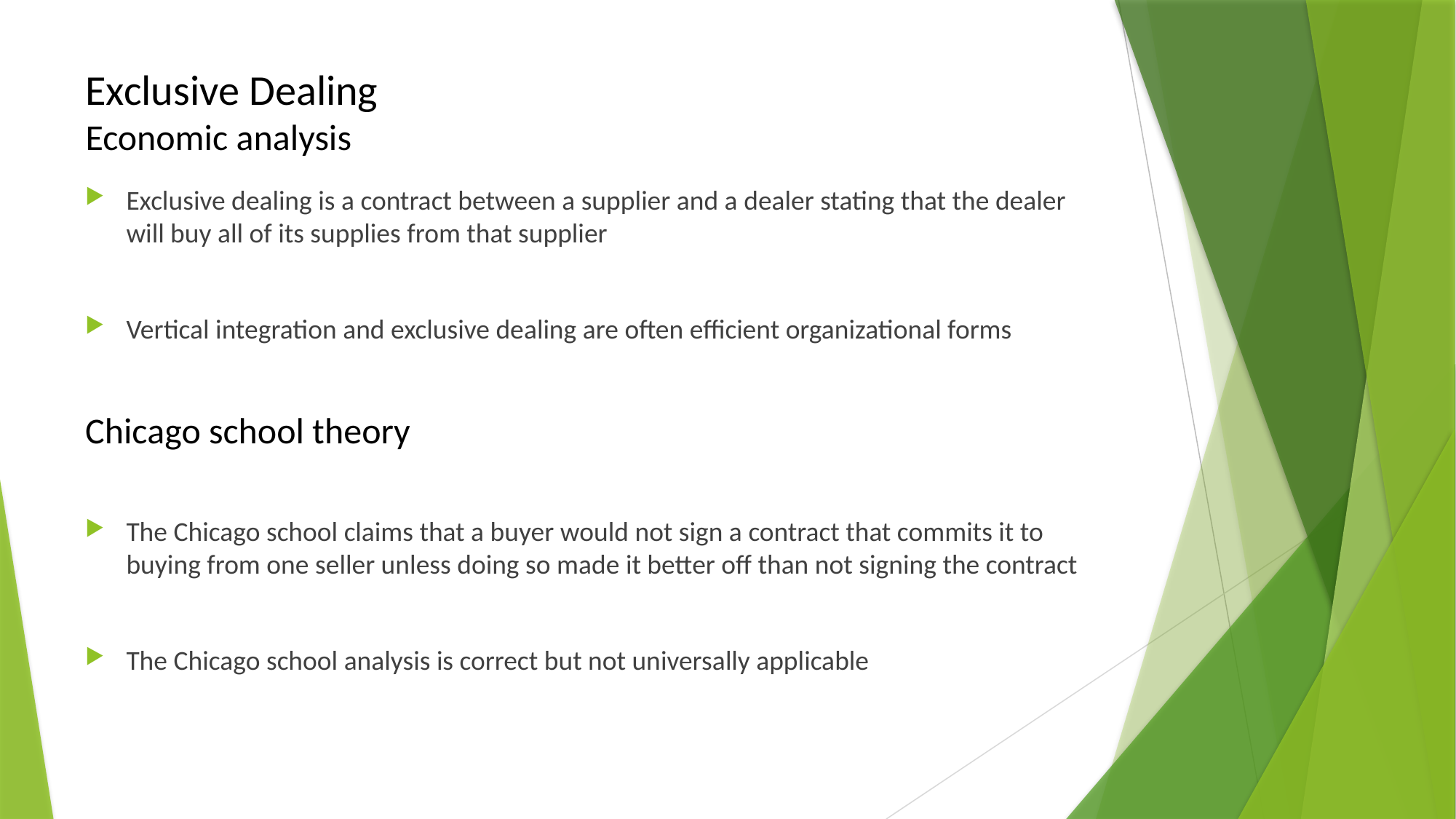

# Exclusive Dealing Economic analysis
Exclusive dealing is a contract between a supplier and a dealer stating that the dealer will buy all of its supplies from that supplier

Vertical integration and exclusive dealing are often efficient organizational forms

Chicago school theory

The Chicago school claims that a buyer would not sign a contract that commits it to buying from one seller unless doing so made it better off than not signing the contract

The Chicago school analysis is correct but not universally applicable